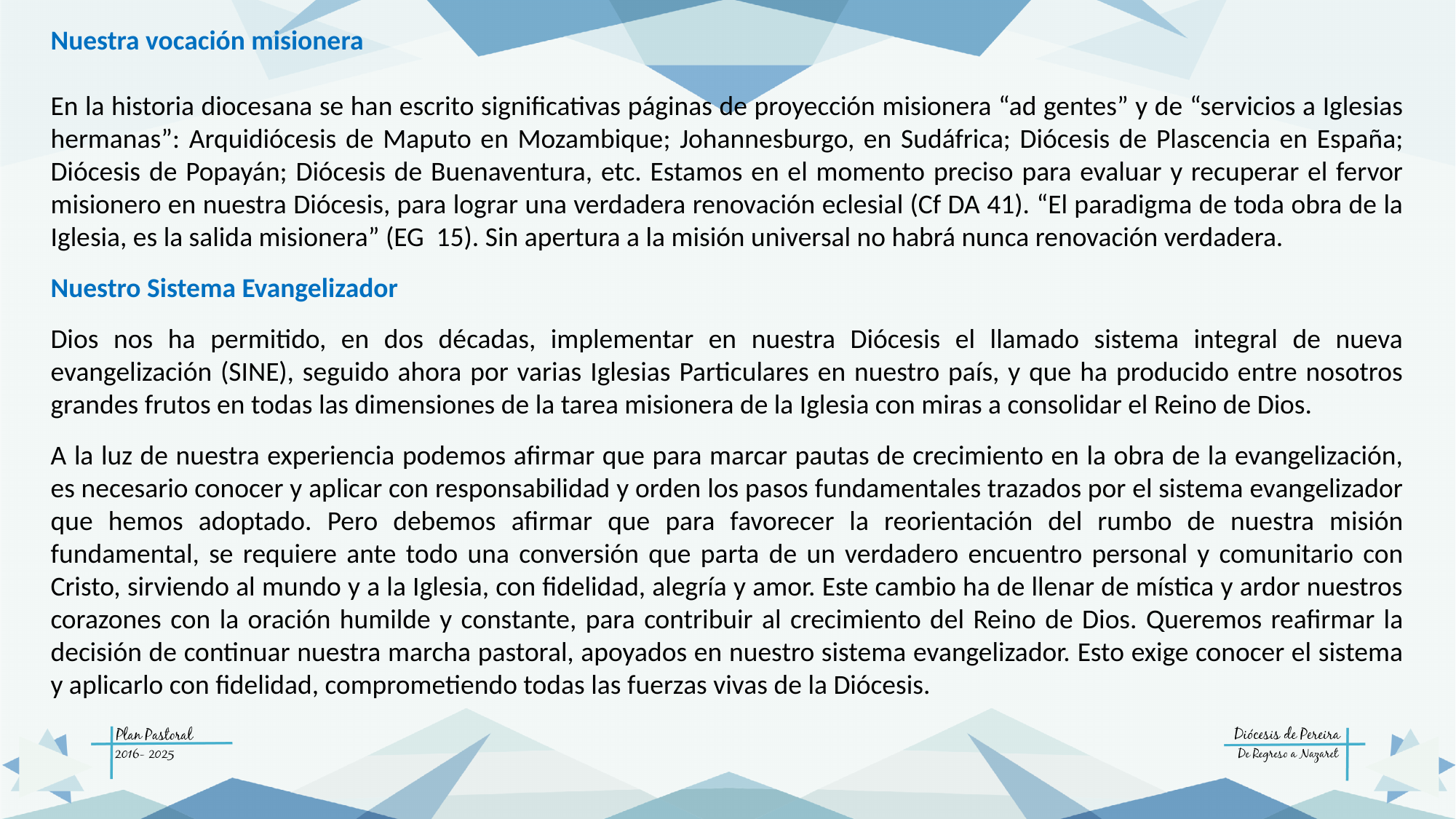

Nuestra vocación misionera

En la historia diocesana se han escrito significativas páginas de proyección misionera “ad gentes” y de “servicios a Iglesias hermanas”: Arquidiócesis de Maputo en Mozambique; Johannesburgo, en Sudáfrica; Diócesis de Plascencia en España; Diócesis de Popayán; Diócesis de Buenaventura, etc. Estamos en el momento preciso para evaluar y recuperar el fervor misionero en nuestra Diócesis, para lograr una verdadera renovación eclesial (Cf DA 41). “El paradigma de toda obra de la Iglesia, es la salida misionera” (EG  15). Sin apertura a la misión universal no habrá nunca renovación verdadera.

Nuestro Sistema Evangelizador

Dios nos ha permitido, en dos décadas, implementar en nuestra Diócesis el llamado sistema integral de nueva evangelización (SINE), seguido ahora por varias Iglesias Particulares en nuestro país, y que ha producido entre nosotros grandes frutos en todas las dimensiones de la tarea misionera de la Iglesia con miras a consolidar el Reino de Dios.

A la luz de nuestra experiencia podemos afirmar que para marcar pautas de crecimiento en la obra de la evangelización, es necesario conocer y aplicar con responsabilidad y orden los pasos fundamentales trazados por el sistema evangelizador que hemos adoptado. Pero debemos afirmar que para favorecer la reorientación del rumbo de nuestra misión fundamental, se requiere ante todo una conversión que parta de un verdadero encuentro personal y comunitario con Cristo, sirviendo al mundo y a la Iglesia, con fidelidad, alegría y amor. Este cambio ha de llenar de mística y ardor nuestros corazones con la oración humilde y constante, para contribuir al crecimiento del Reino de Dios. Queremos reafirmar la decisión de continuar nuestra marcha pastoral, apoyados en nuestro sistema evangelizador. Esto exige conocer el sistema y aplicarlo con fidelidad, comprometiendo todas las fuerzas vivas de la Diócesis.